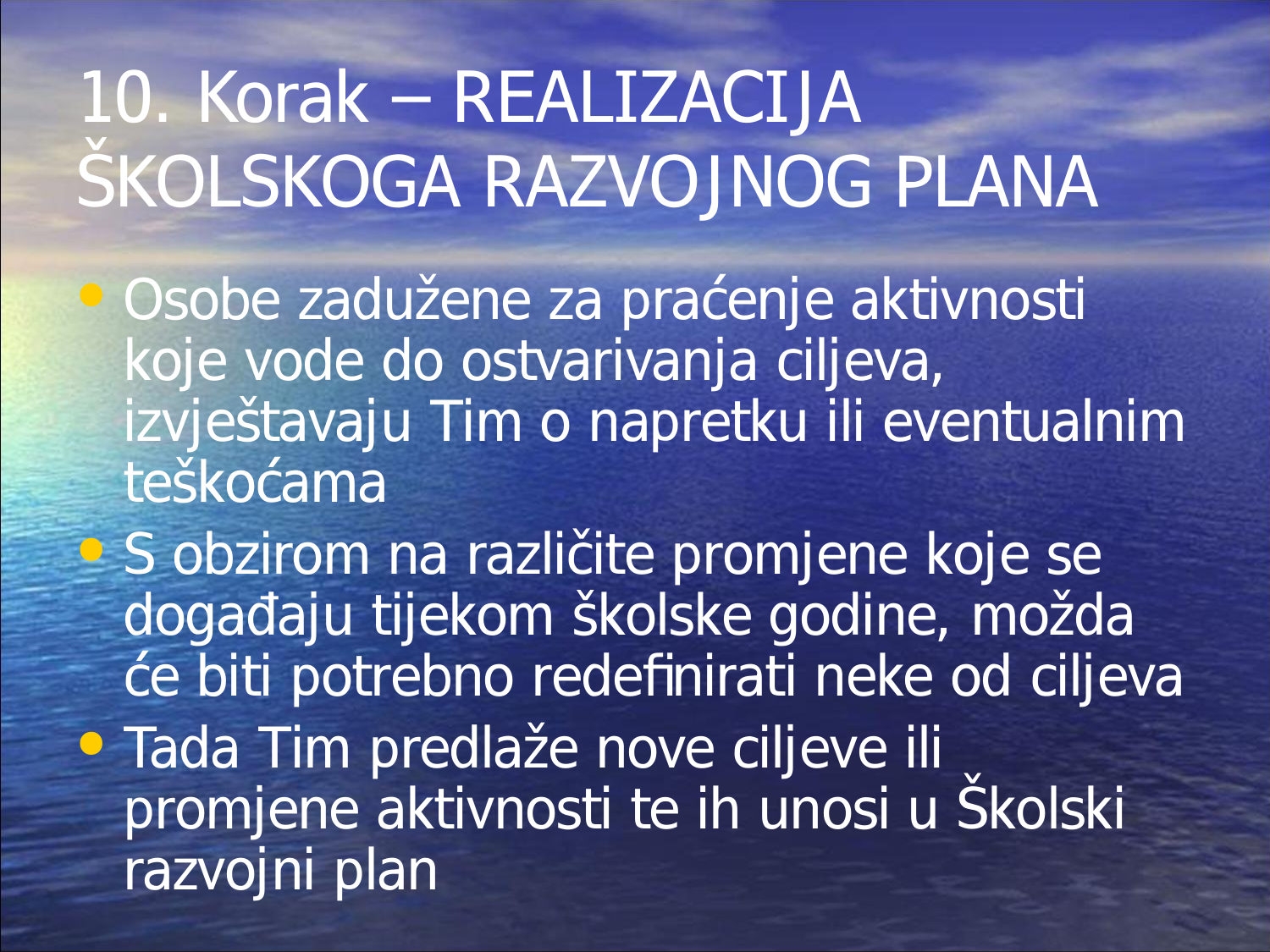

# 10. Korak – REALIZACIJA ŠKOLSKOGA RAZVOJNOG PLANA
Osobe zadužene za praćenje aktivnosti koje vode do ostvarivanja ciljeva, izvještavaju Tim o napretku ili eventualnim teškoćama
S obzirom na različite promjene koje se događaju tijekom školske godine, možda će biti potrebno redefinirati neke od ciljeva
Tada Tim predlaže nove ciljeve ili promjene aktivnosti te ih unosi u Školski razvojni plan